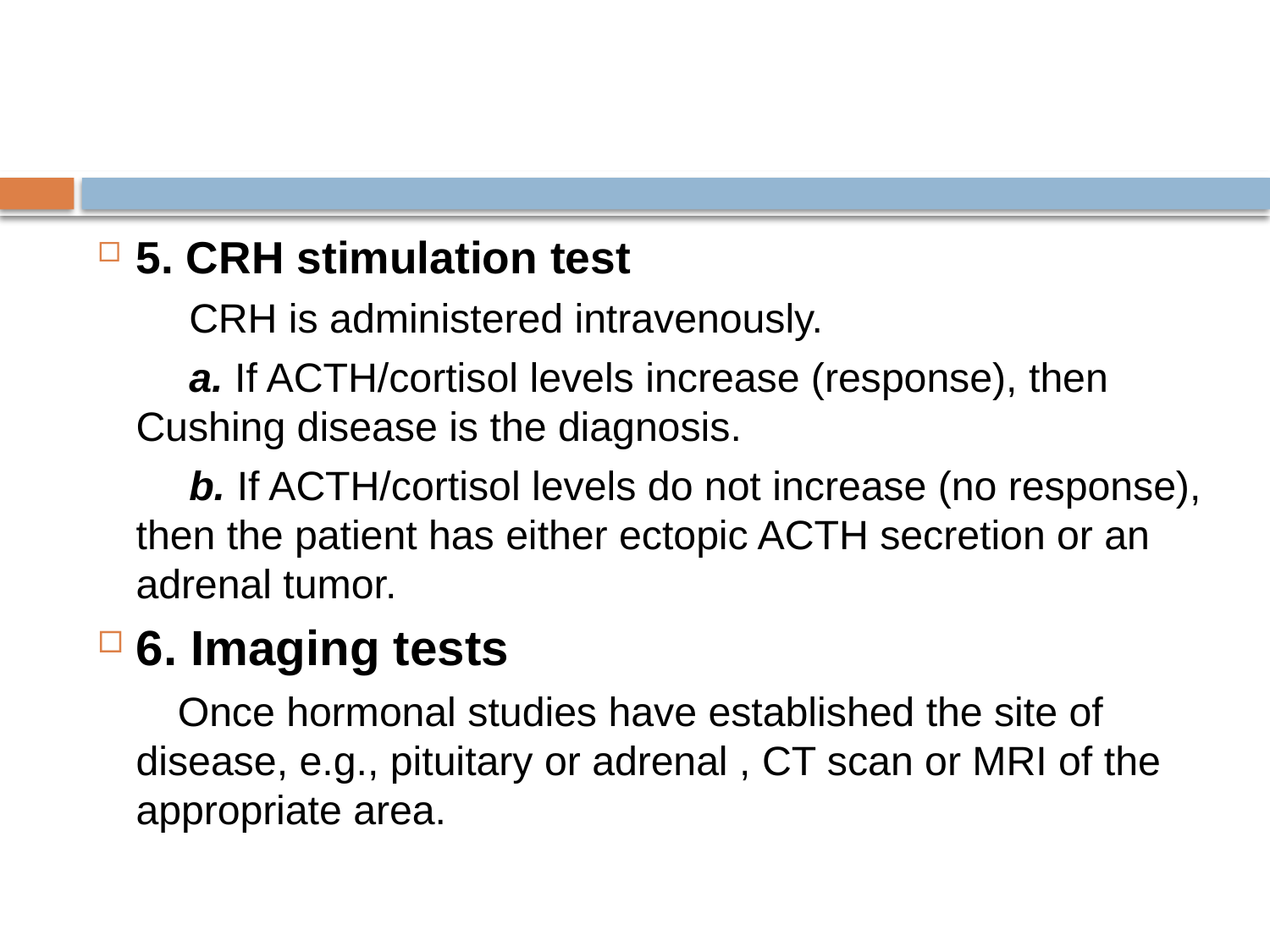

#
5. CRH stimulation test
        CRH is administered intravenously.
        a. If ACTH/cortisol levels increase (response), then Cushing disease is the diagnosis.
        b. If ACTH/cortisol levels do not increase (no response), then the patient has either ectopic ACTH secretion or an adrenal tumor.
6. Imaging tests
       Once hormonal studies have established the site of disease, e.g., pituitary or adrenal , CT scan or MRI of the appropriate area.